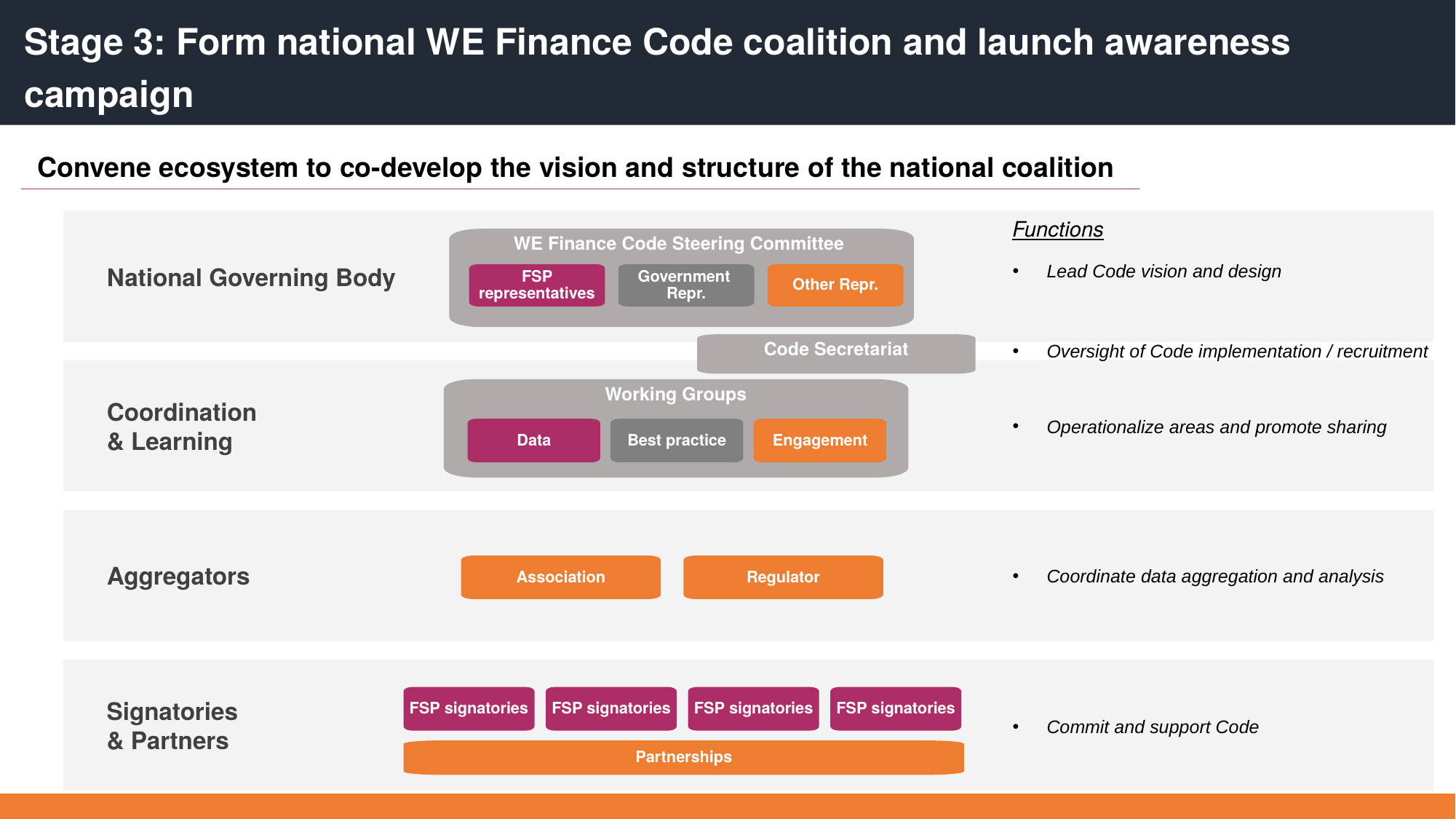

# Stage 3: Form national WE Finance Code coalition and launch awareness campaign
Convene ecosystem to co-develop the vision and structure of the national coalition

Functions
National Governing Body

Coordination
& Learning

Aggregators

Signatories
& Partners

WE Finance Code Steering Committee
FSP representatives
Government 
Repr.
Other Repr.
Lead Code vision and design
Oversight of Code implementation / recruitment
Code Secretariat
Working Groups
Data
Best practice
Engagement
Operationalize areas and promote sharing
Coordinate data aggregation and analysis
Association
Regulator
FSP signatories
FSP signatories
FSP signatories
FSP signatories
Commit and support Code
Partnerships